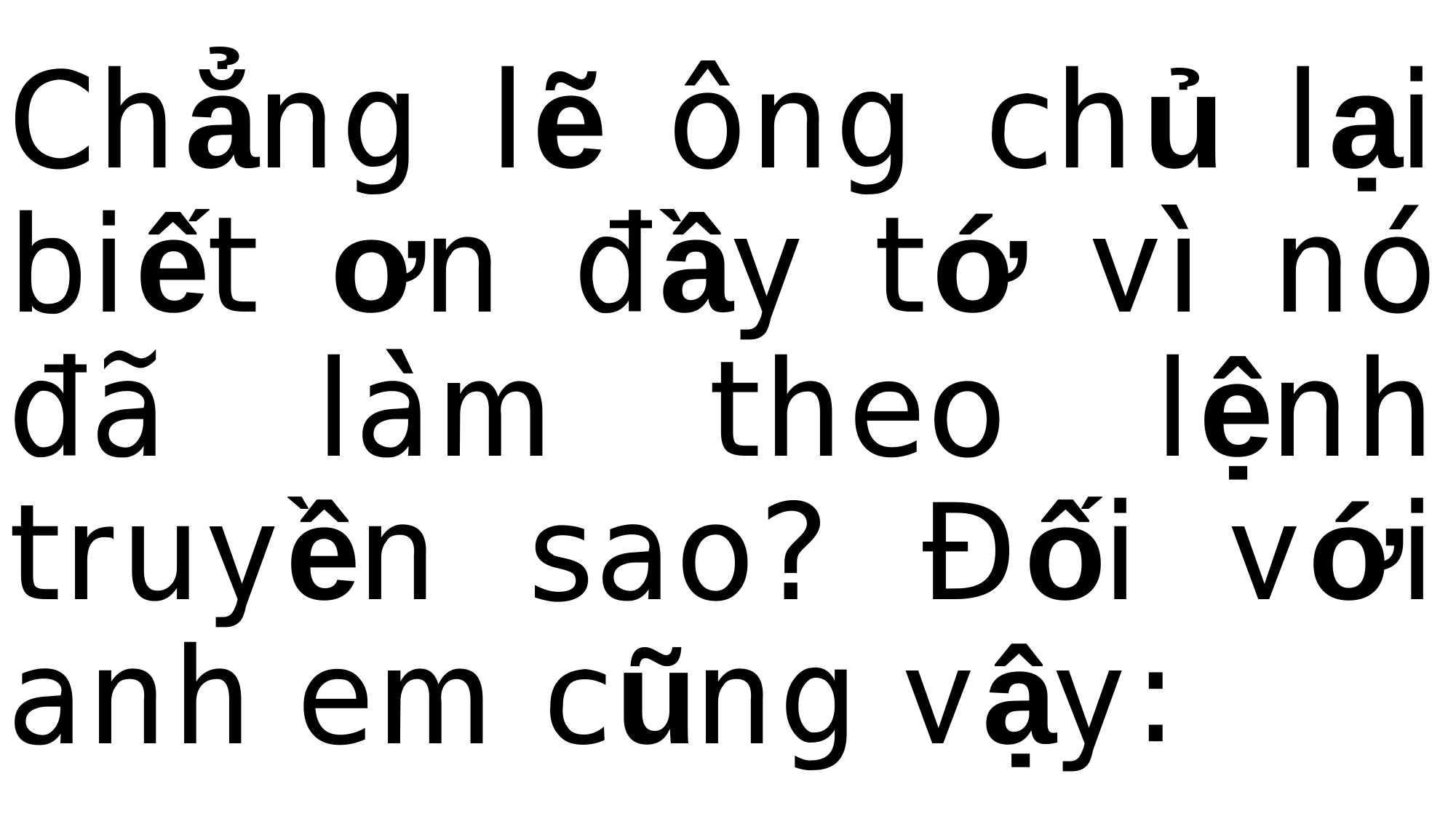

# Chẳng lẽ ông chủ lại biết ơn đầy tớ vì nó đã làm theo lệnh truyền sao? Đối với anh em cũng vậy: